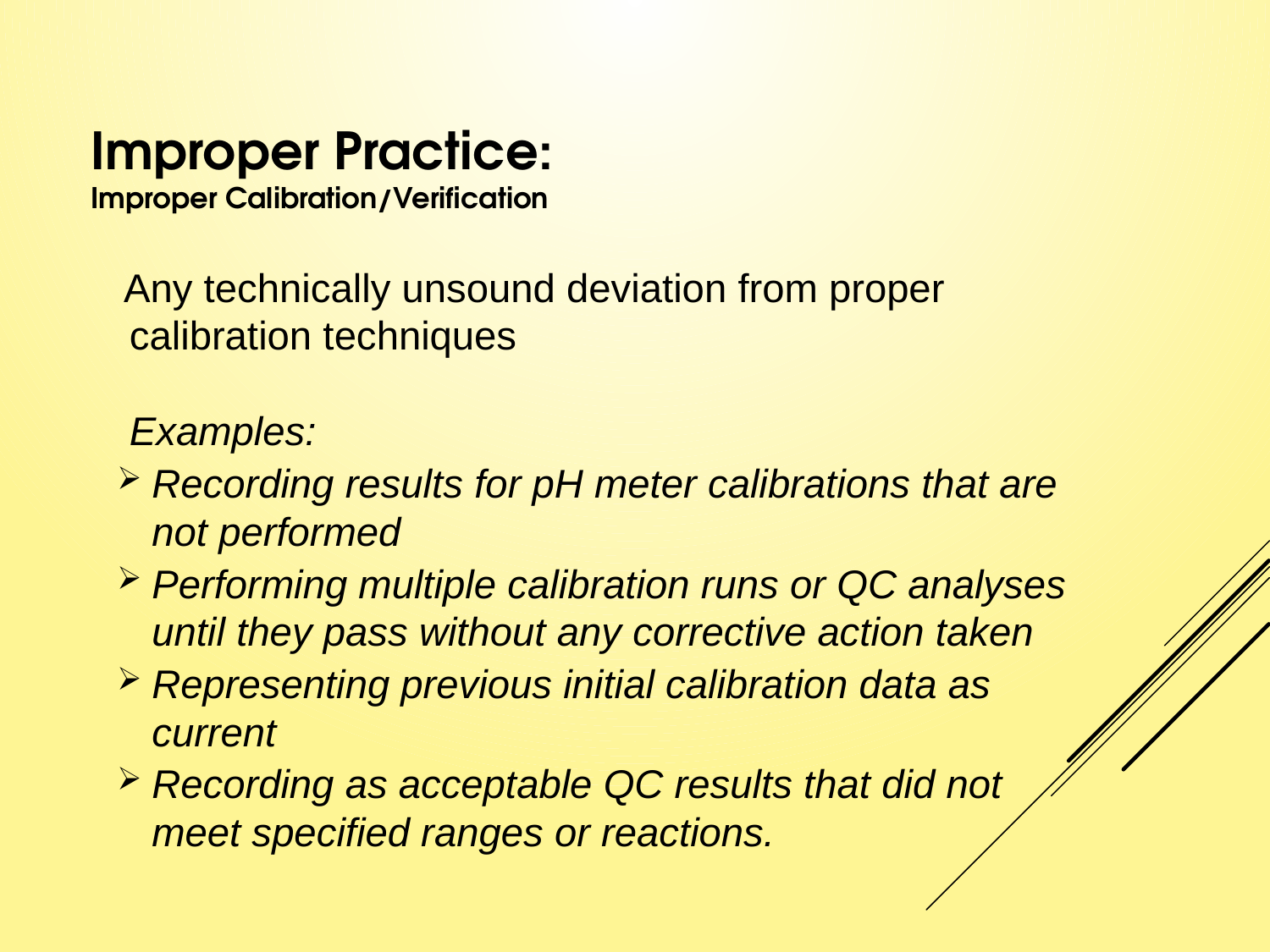

Improper Practice:
Improper Calibration/Verification

   Any technically unsound deviation from proper calibration techniques

	Examples:
Recording results for pH meter calibrations that are not performed
Performing multiple calibration runs or QC analyses until they pass without any corrective action taken
Representing previous initial calibration data as current
Recording as acceptable QC results that did not meet specified ranges or reactions.